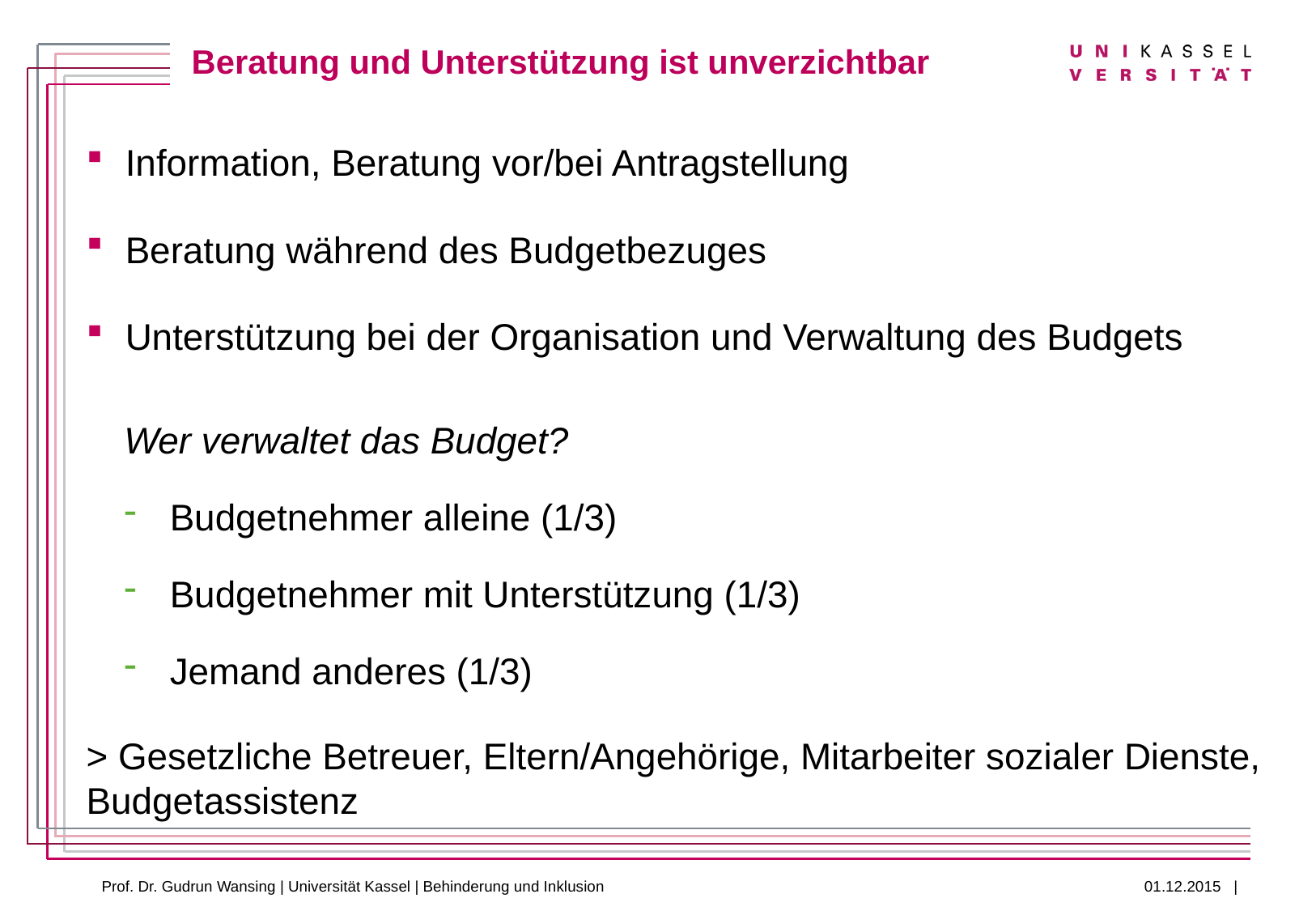

Beratung und Unterstützung ist unverzichtbar
 Information, Beratung vor/bei Antragstellung
 Beratung während des Budgetbezuges
 Unterstützung bei der Organisation und Verwaltung des Budgets
Wer verwaltet das Budget?
Budgetnehmer alleine (1/3)
Budgetnehmer mit Unterstützung (1/3)
Jemand anderes (1/3)
> Gesetzliche Betreuer, Eltern/Angehörige, Mitarbeiter sozialer Dienste, Budgetassistenz